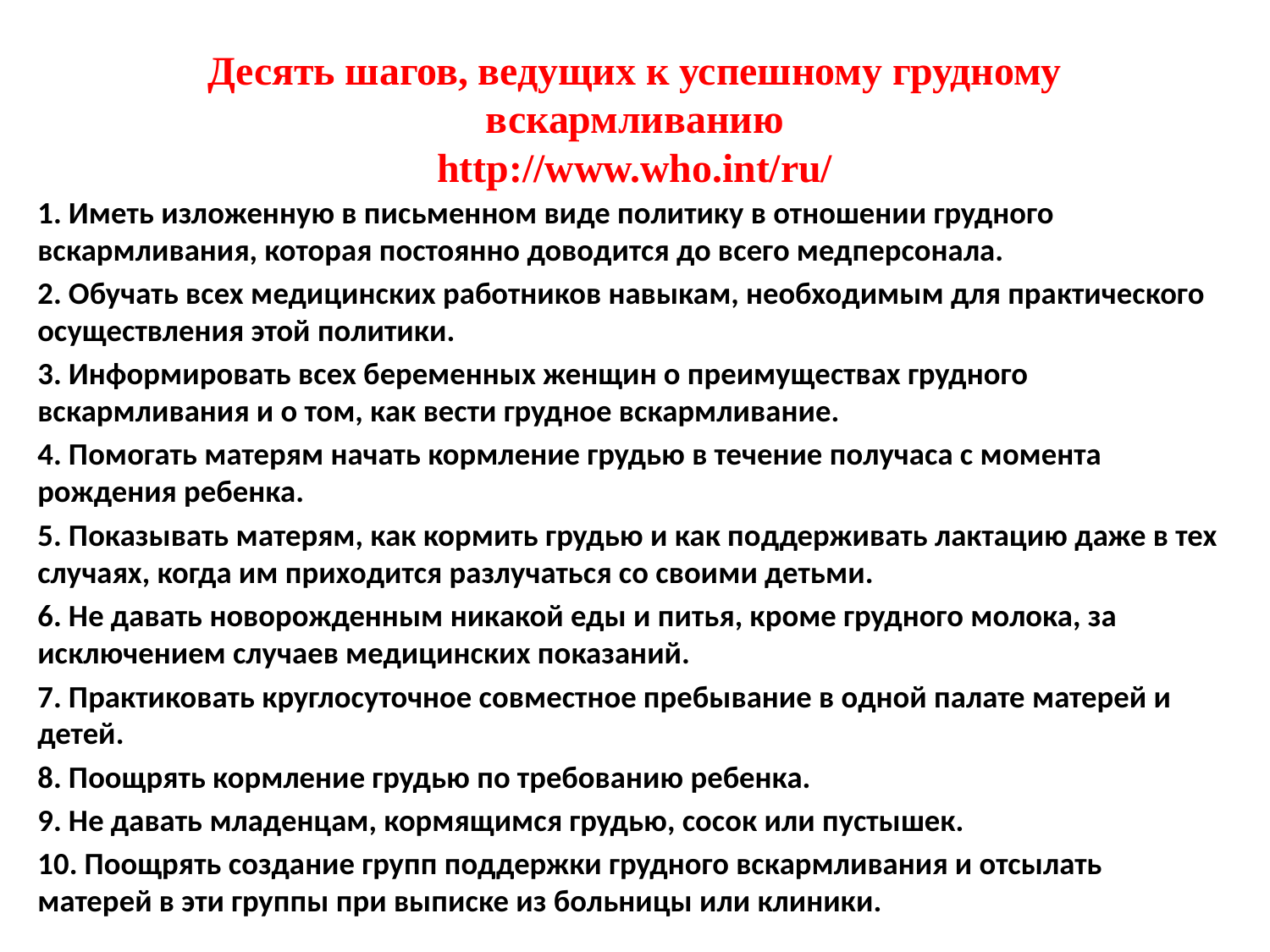

# Десять шагов, ведущих к успешному грудному вскармливанию http://www.who.int/ru/
1. Иметь изложенную в письменном виде политику в отношении грудного вскармливания, которая постоянно доводится до всего медперсонала.
2. Обучать всех медицинских работников навыкам, необходимым для практического осуществления этой политики.
3. Информировать всех беременных женщин о преимуществах грудного вскармливания и о том, как вести грудное вскармливание.
4. Помогать матерям начать кормление грудью в течение получаса с момента рождения ребенка.
5. Показывать матерям, как кормить грудью и как поддерживать лактацию даже в тех случаях, когда им приходится разлучаться со своими детьми.
6. Не давать новорожденным никакой еды и питья, кроме грудного молока, за исключением случаев медицинских показаний.
7. Практиковать круглосуточное совместное пребывание в одной палате матерей и детей.
8. Поощрять кормление грудью по требованию ребенка.
9. Не давать младенцам, кормящимся грудью, сосок или пустышек.
10. Поощрять создание групп поддержки грудного вскармливания и отсылать матерей в эти группы при выписке из больницы или клиники.